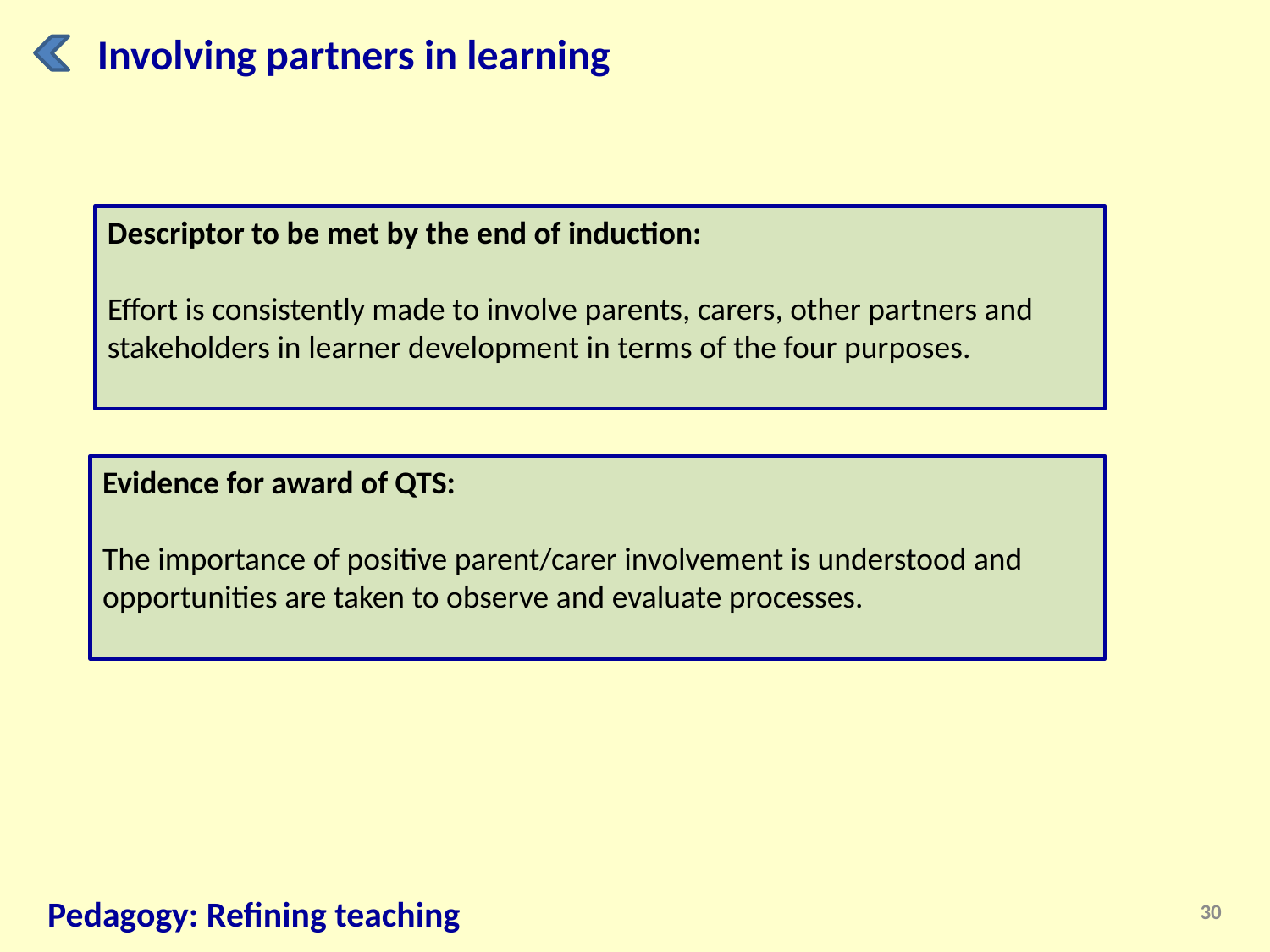

Involving partners in learning

Descriptor to be met by the end of induction:

Effort is consistently made to involve parents, carers, other partners and stakeholders in learner development in terms of the four purposes.

Evidence for award of QTS:

The importance of positive parent/carer involvement is understood and opportunities are taken to observe and evaluate processes.

Pedagogy: Refining teaching
30